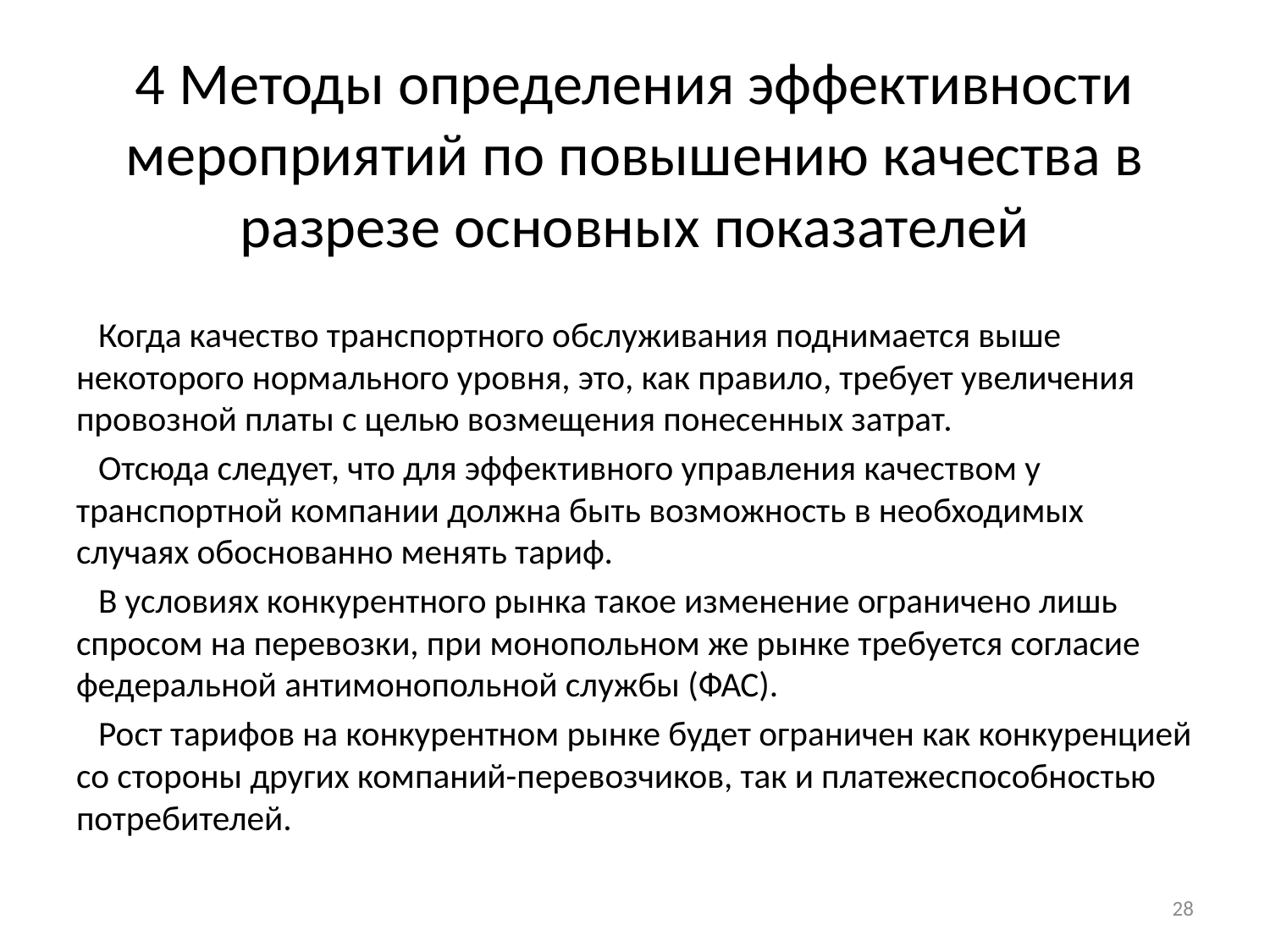

# 4 Методы определения эффективности мероприятий по повышению качества в разрезе основных показателей
Когда качество транспортного обслуживания поднимается выше некоторого нормального уровня, это, как правило, требует увеличения провозной платы с целью возмещения понесенных затрат.
Отсюда следует, что для эффективного управления качеством у транспортной компании должна быть возможность в необходимых случаях обоснованно менять тариф.
В условиях конкурентного рынка такое изменение ограничено лишь спросом на перевозки, при монопольном же рынке требуется согласие федеральной антимонопольной службы (ФАС).
Рост тарифов на конкурентном рынке будет ограничен как конкуренцией со стороны других компаний-перевозчиков, так и платежеспособностью потребителей.

28